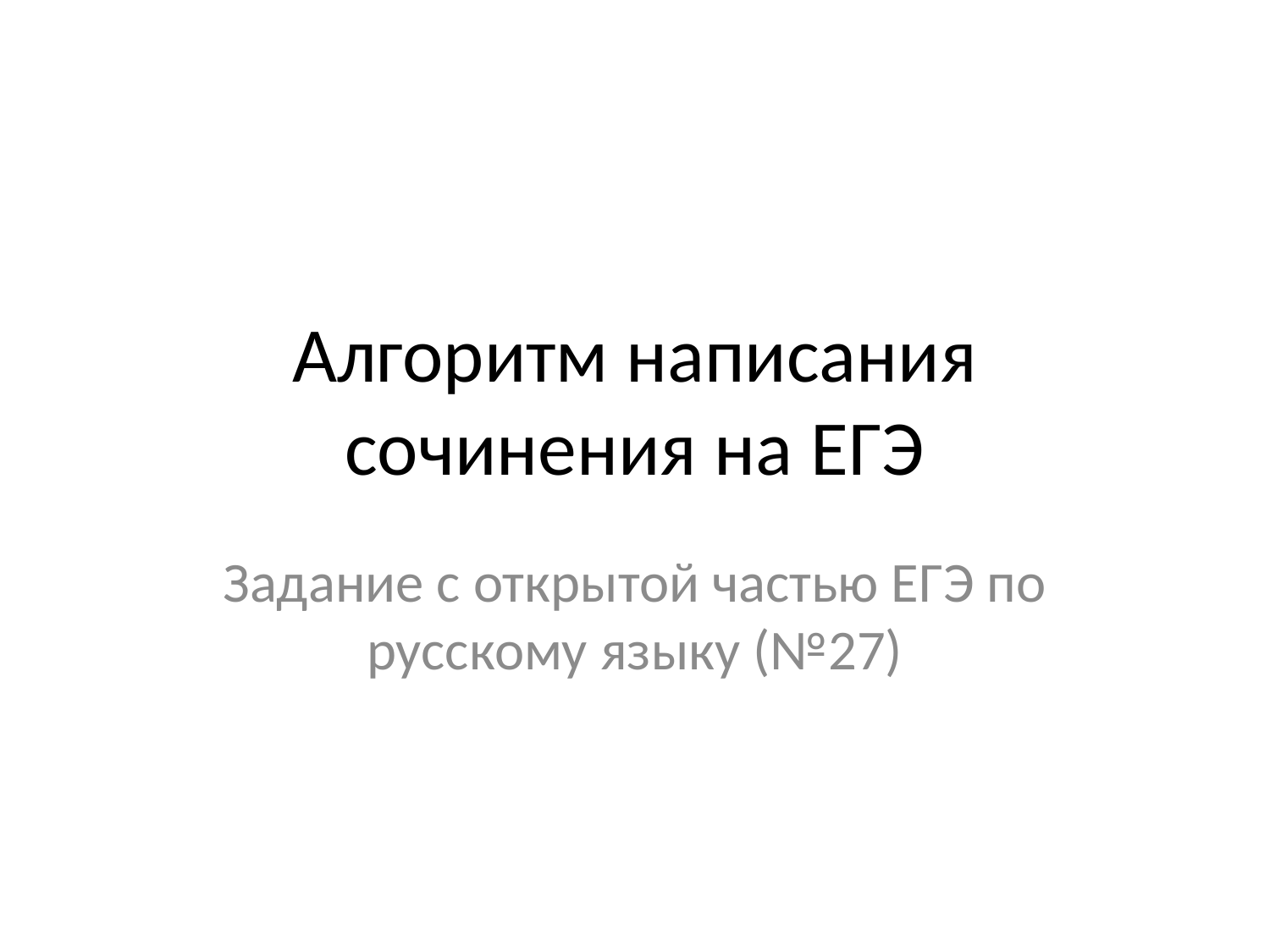

# Алгоритм написания сочинения на ЕГЭ
Задание с открытой частью ЕГЭ по русскому языку (№27)